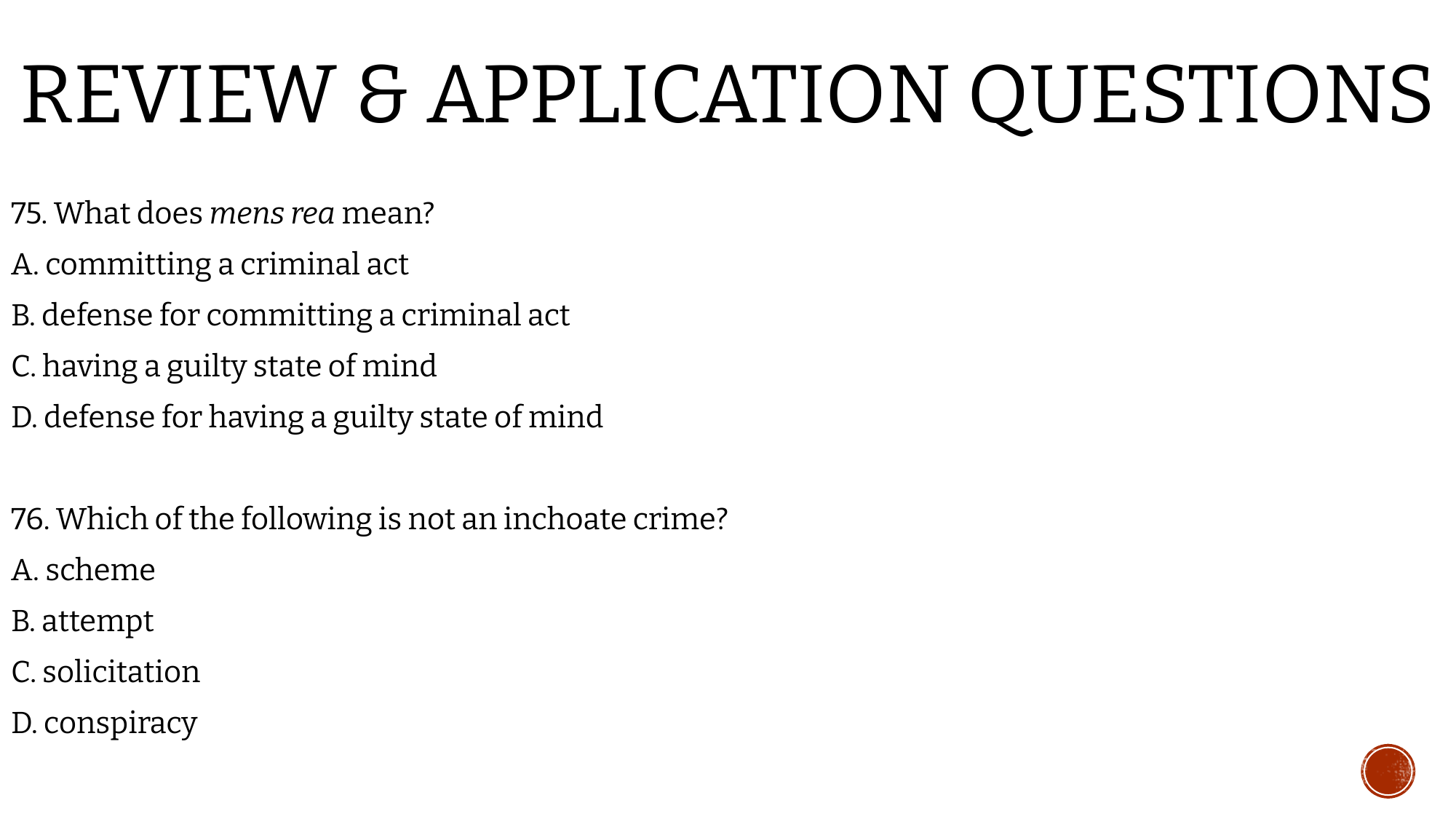

# Review & Application Questions
75. What does mens rea mean?
A. committing a criminal act
B. defense for committing a criminal act
C. having a guilty state of mind
D. defense for having a guilty state of mind

76. Which of the following is not an inchoate crime?
A. scheme
B. attempt
C. solicitation
D. conspiracy